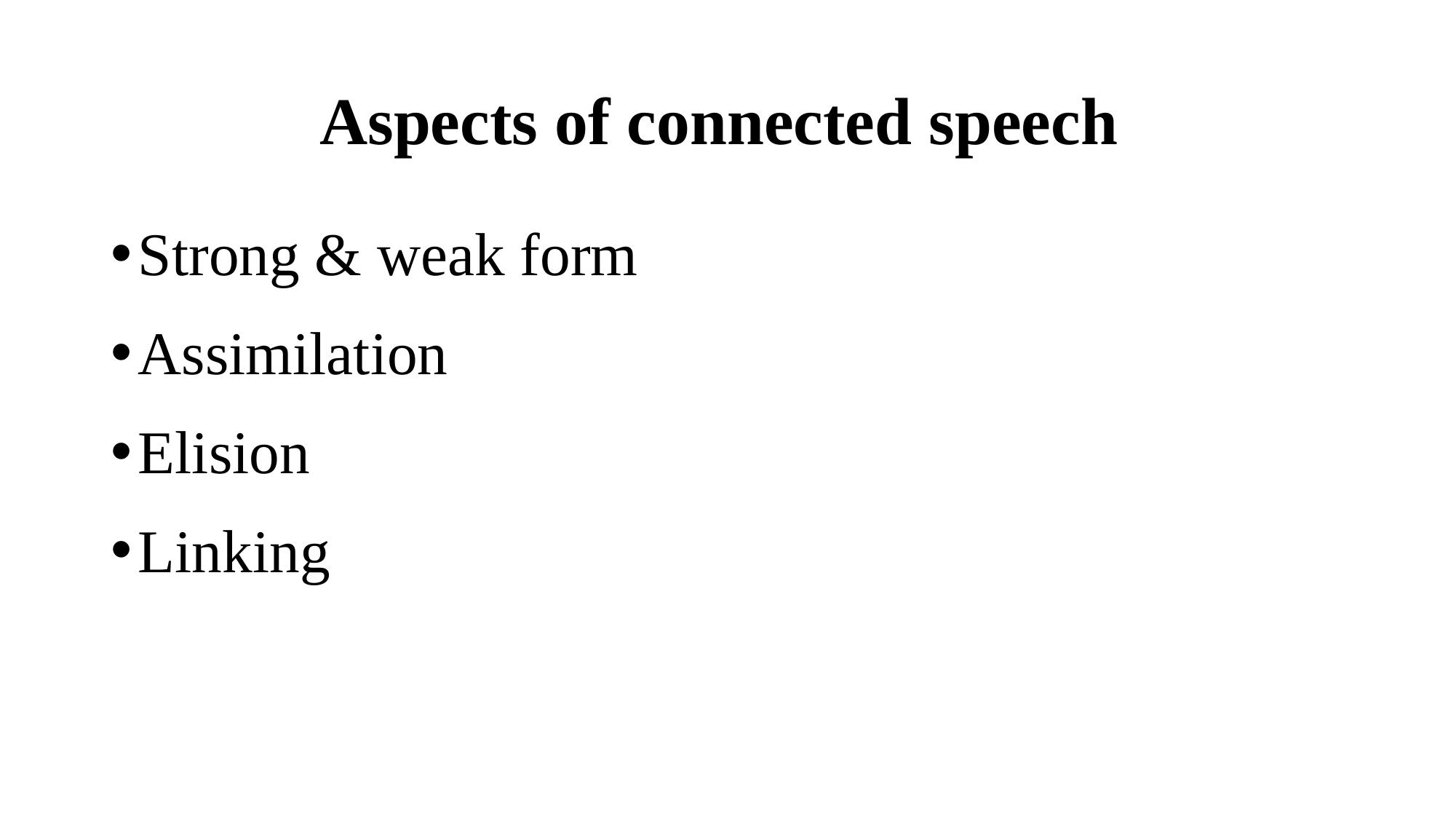

# Aspects of connected speech
Strong & weak form
Assimilation
Elision
Linking